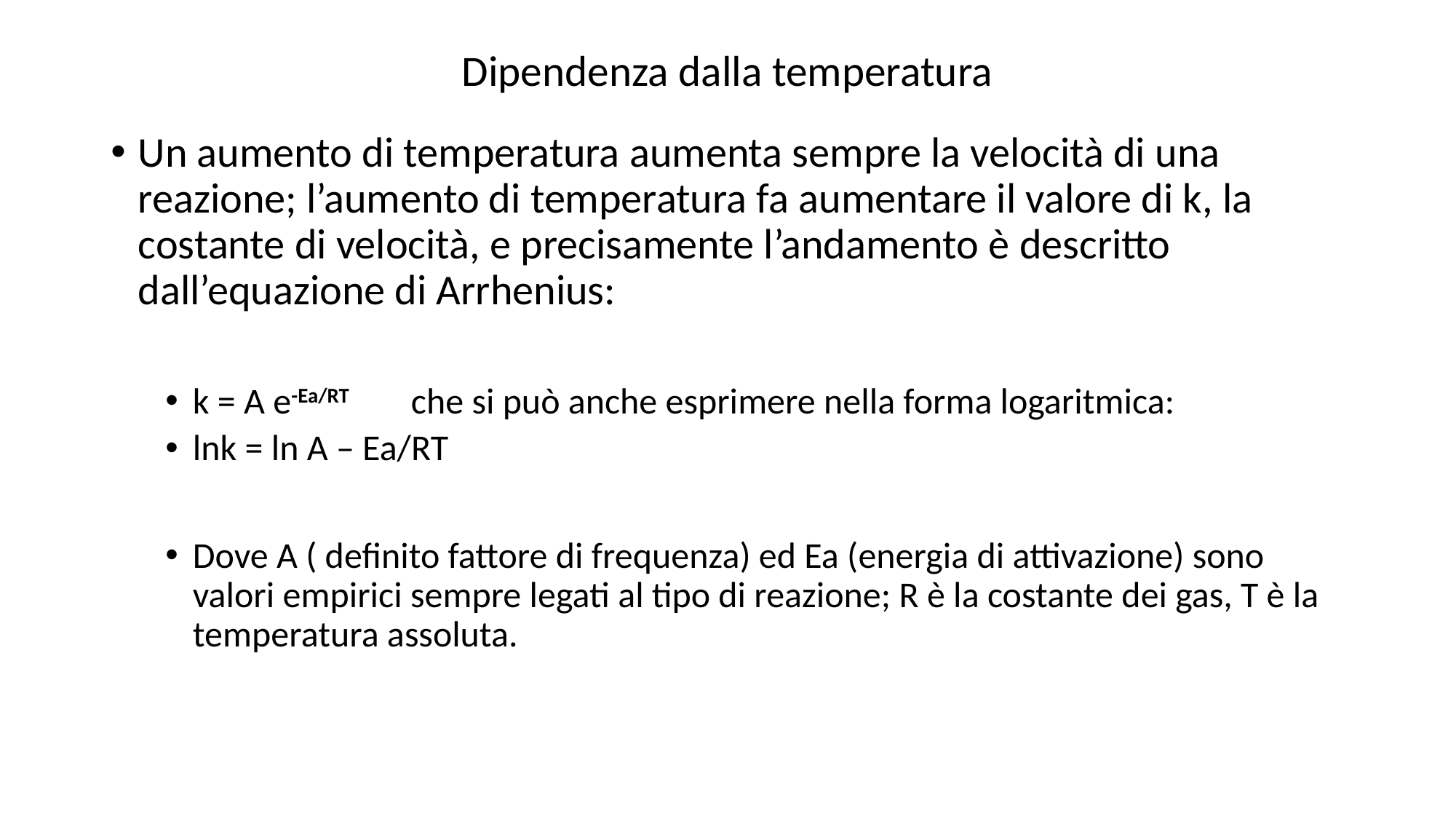

# Dipendenza dalla temperatura
Un aumento di temperatura aumenta sempre la velocità di una reazione; l’aumento di temperatura fa aumentare il valore di k, la costante di velocità, e precisamente l’andamento è descritto dall’equazione di Arrhenius:

k = A e-Ea/RT  	che si può anche esprimere nella forma logaritmica:
lnk = ln A – Ea/RT

Dove A ( definito fattore di frequenza) ed Ea (energia di attivazione) sono valori empirici sempre legati al tipo di reazione; R è la costante dei gas, T è la temperatura assoluta.